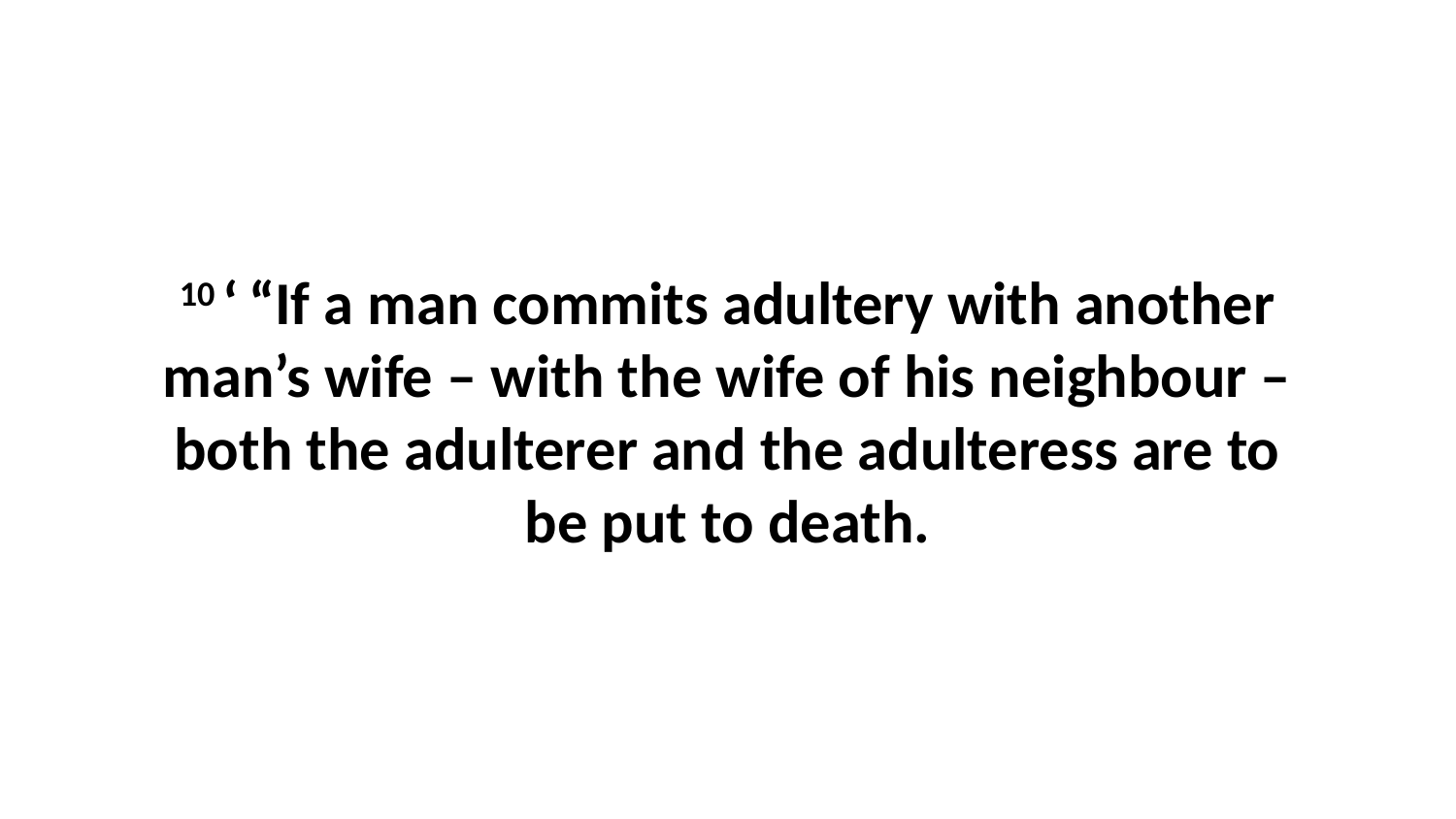

10 ‘ “If a man commits adultery with another man’s wife – with the wife of his neighbour – both the adulterer and the adulteress are to be put to death.